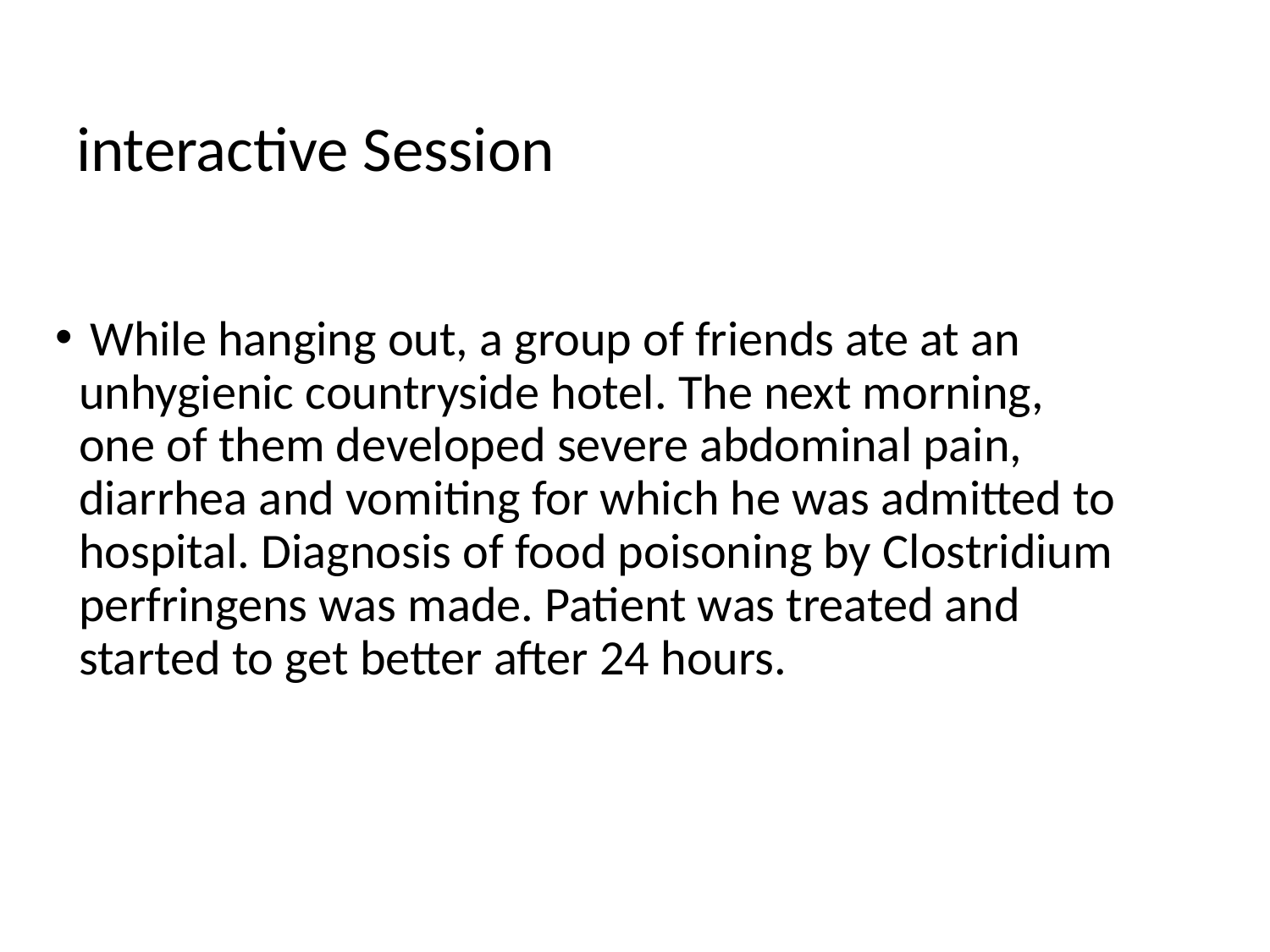

# interactive Session
 While hanging out, a group of friends ate at an unhygienic countryside hotel. The next morning, one of them developed severe abdominal pain, diarrhea and vomiting for which he was admitted to hospital. Diagnosis of food poisoning by Clostridium perfringens was made. Patient was treated and started to get better after 24 hours.